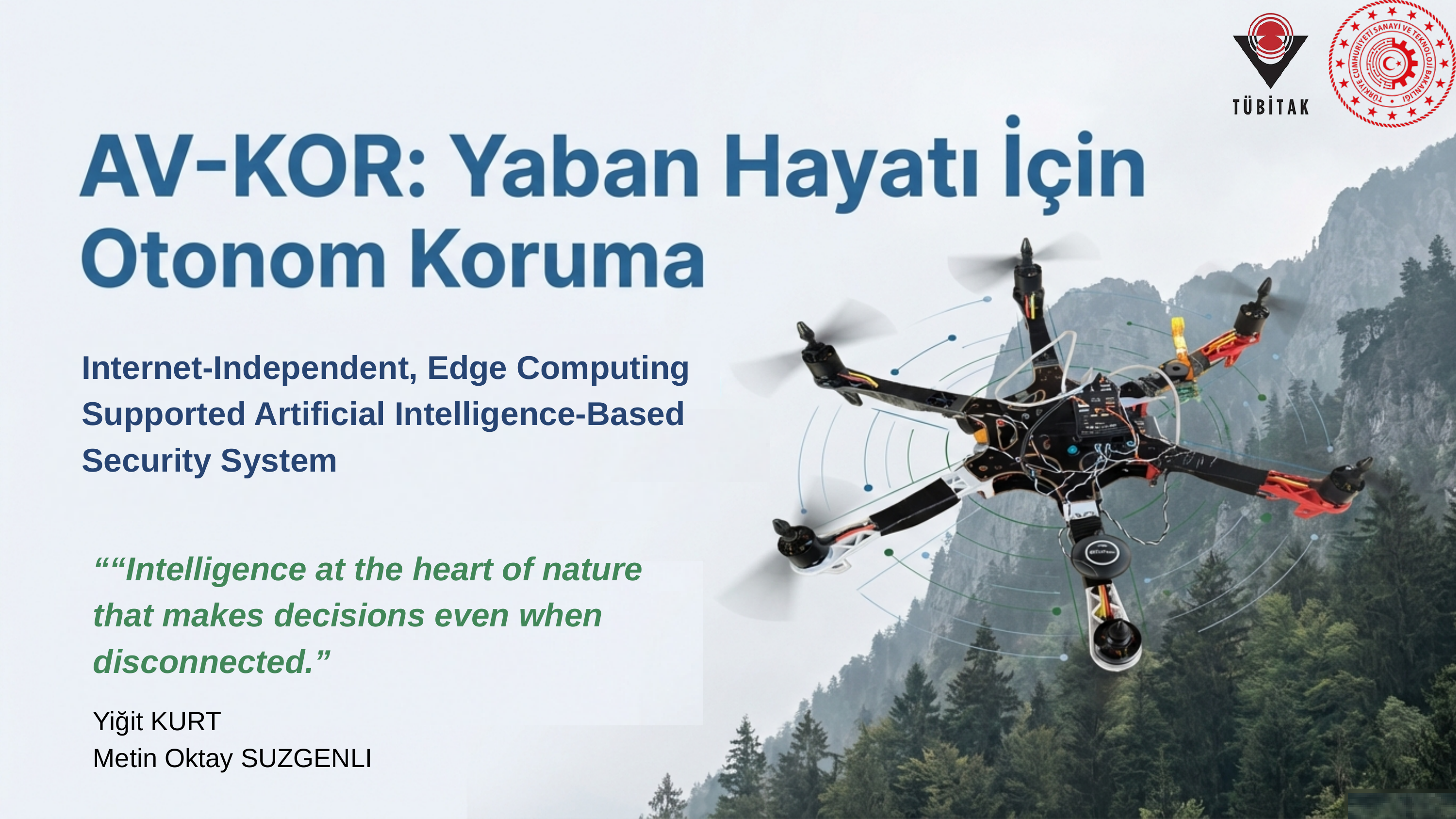

Internet-Independent, Edge Computing Supported Artificial Intelligence-Based Security System

““Intelligence at the heart of nature that makes decisions even when disconnected.”

Yiğit KURT
Metin Oktay SUZGENLI